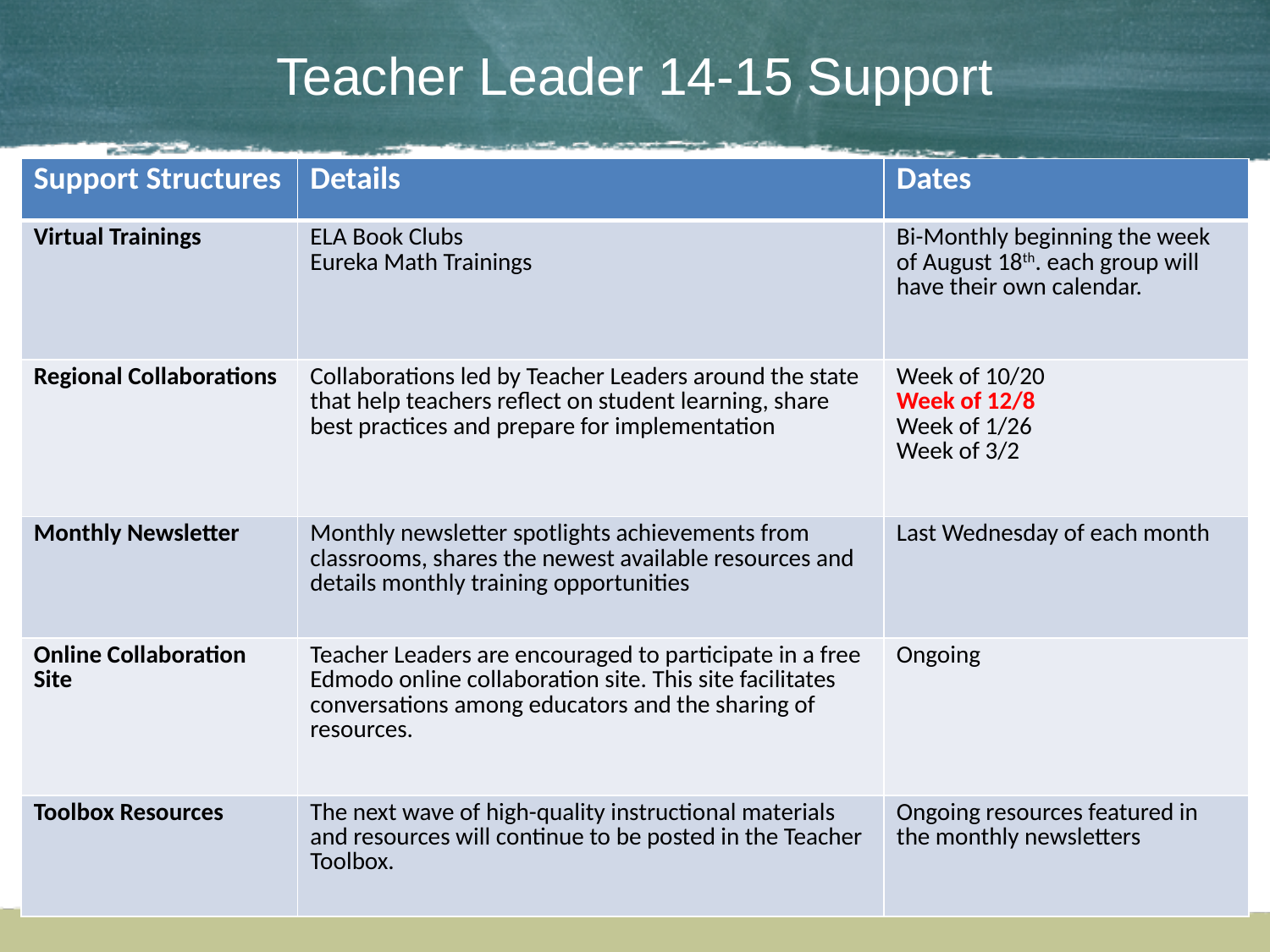

# Teacher Leader 14-15 Support
| Support Structures | Details | Dates |
| --- | --- | --- |
| Virtual Trainings | ELA Book Clubs Eureka Math Trainings | Bi-Monthly beginning the week of August 18th. each group will have their own calendar. |
| Regional Collaborations | Collaborations led by Teacher Leaders around the state that help teachers reflect on student learning, share best practices and prepare for implementation | Week of 10/20 Week of 12/8 Week of 1/26 Week of 3/2 |
| Monthly Newsletter | Monthly newsletter spotlights achievements from classrooms, shares the newest available resources and details monthly training opportunities | Last Wednesday of each month |
| Online Collaboration Site | Teacher Leaders are encouraged to participate in a free Edmodo online collaboration site. This site facilitates conversations among educators and the sharing of resources. | Ongoing |
| Toolbox Resources | The next wave of high-quality instructional materials and resources will continue to be posted in the Teacher Toolbox. | Ongoing resources featured in the monthly newsletters |